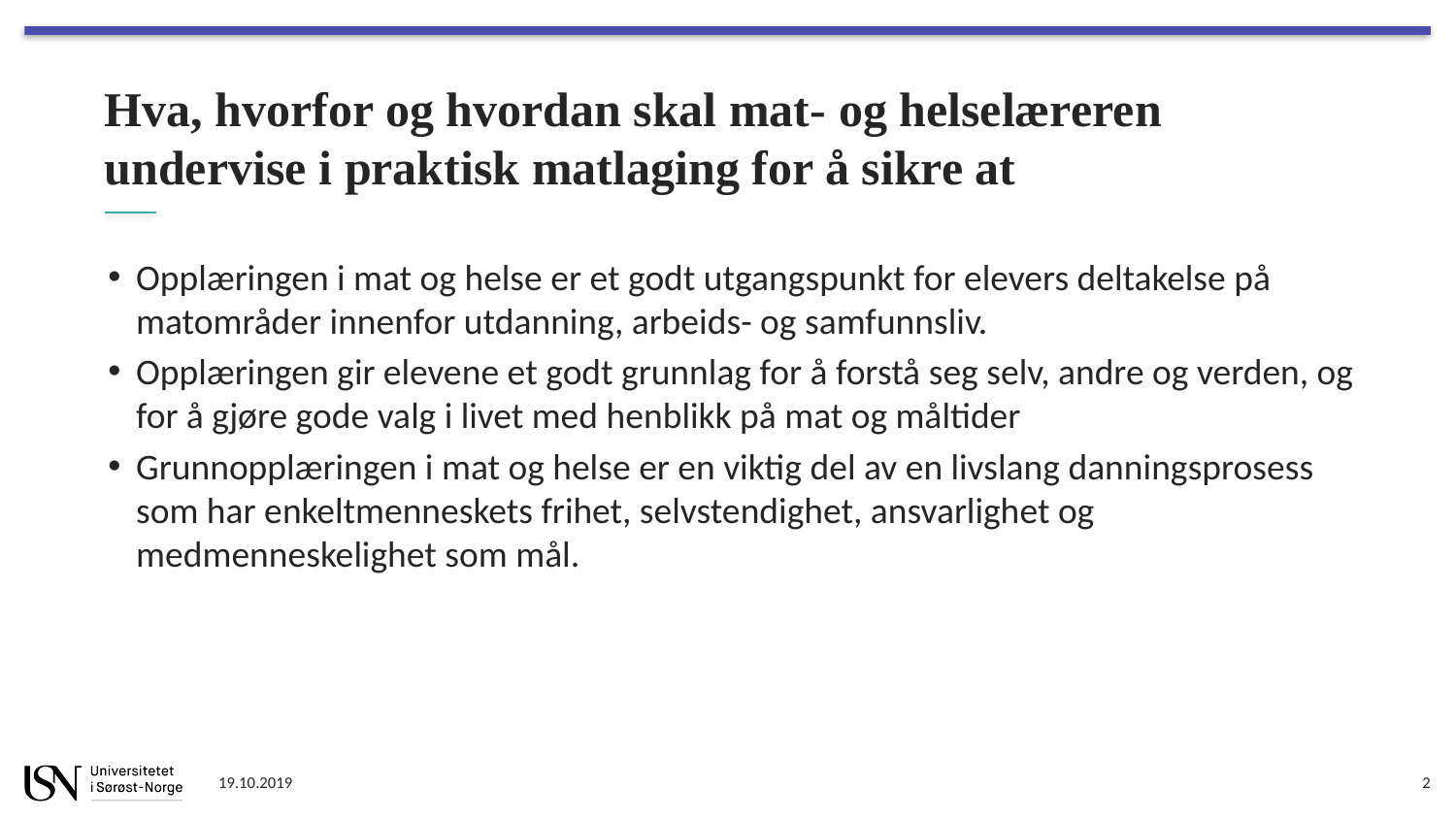

# Hva, hvorfor og hvordan skal mat- og helselæreren undervise i praktisk matlaging for å sikre at
Opplæringen i mat og helse er et godt utgangspunkt for elevers deltakelse på matområder innenfor utdanning, arbeids- og samfunnsliv.
Opplæringen gir elevene et godt grunnlag for å forstå seg selv, andre og verden, og for å gjøre gode valg i livet med henblikk på mat og måltider
Grunnopplæringen i mat og helse er en viktig del av en livslang danningsprosess som har enkeltmenneskets frihet, selvstendighet, ansvarlighet og medmenneskelighet som mål.

19.10.2019
2